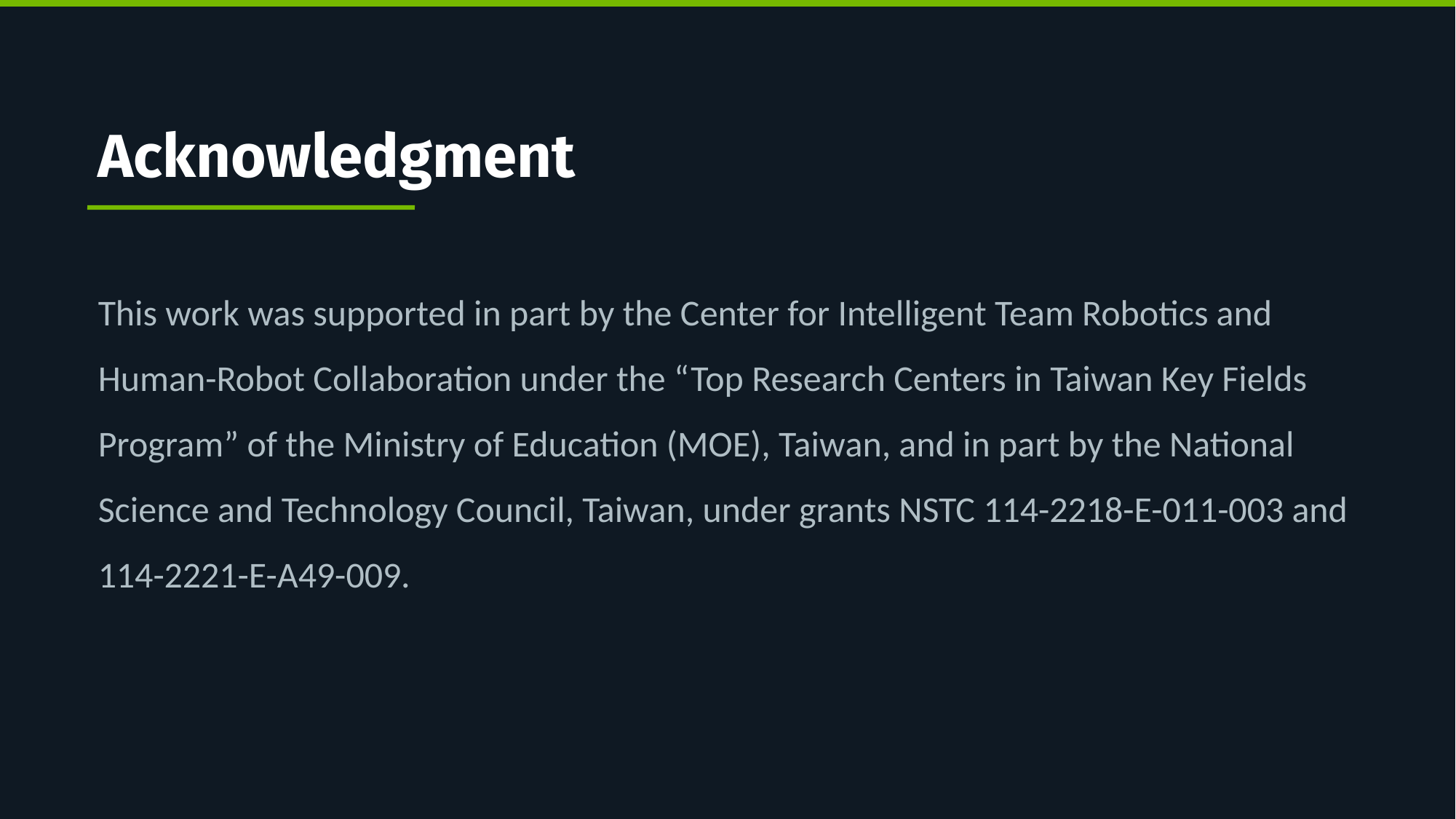

Acknowledgment

This work was supported in part by the Center for Intelligent Team Robotics and Human-Robot Collaboration under the “Top Research Centers in Taiwan Key Fields Program” of the Ministry of Education (MOE), Taiwan, and in part by the National Science and Technology Council, Taiwan, under grants NSTC 114-2218-E-011-003 and 114-2221-E-A49-009.